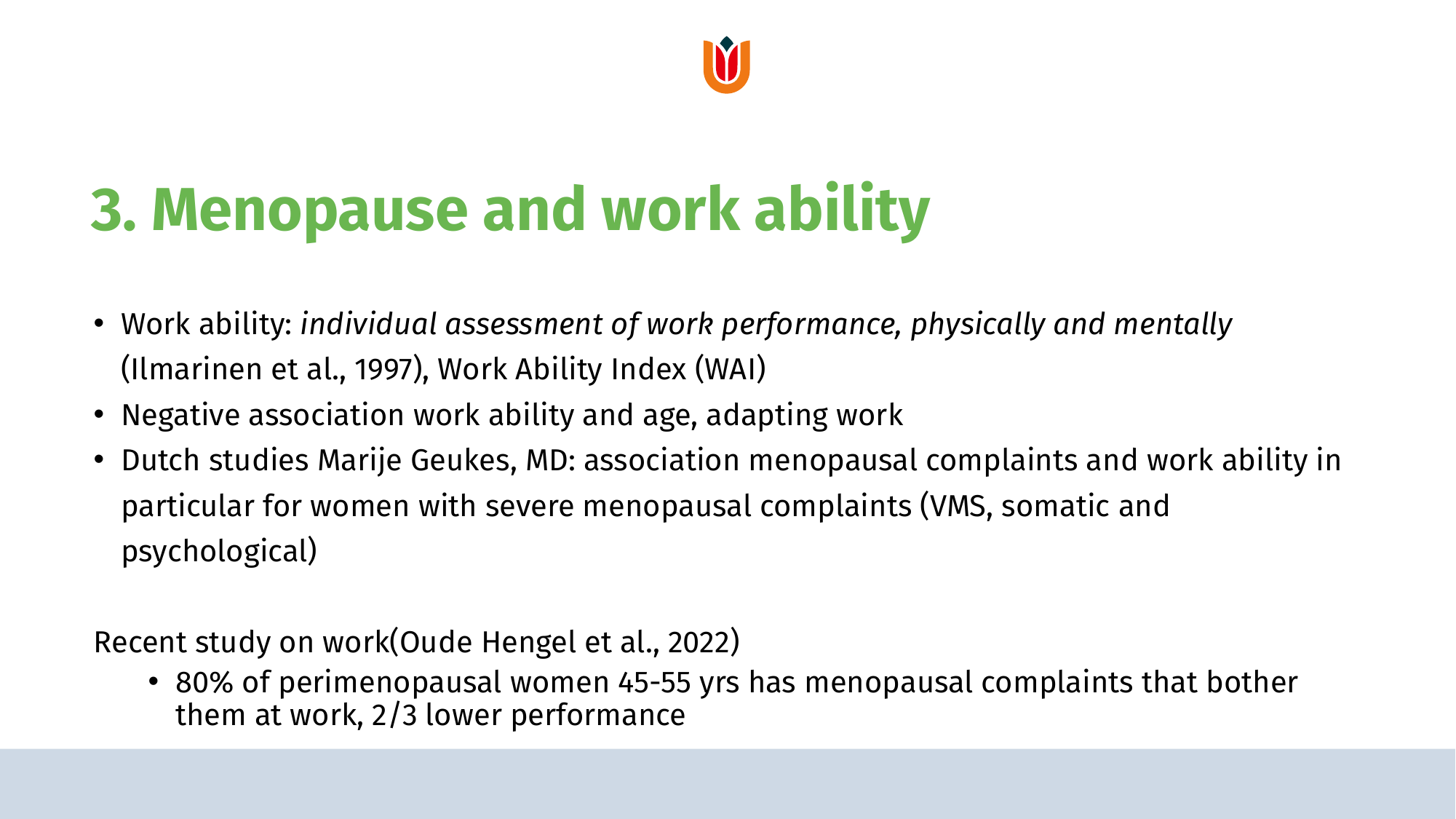

# 3. Menopause and work ability
Work ability: individual assessment of work performance, physically and mentally (Ilmarinen et al., 1997), Work Ability Index (WAI)
Negative association work ability and age, adapting work
Dutch studies Marije Geukes, MD: association menopausal complaints and work ability in particular for women with severe menopausal complaints (VMS, somatic and psychological)

Recent study on work(Oude Hengel et al., 2022)
80% of perimenopausal women 45-55 yrs has menopausal complaints that bother them at work, 2/3 lower performance